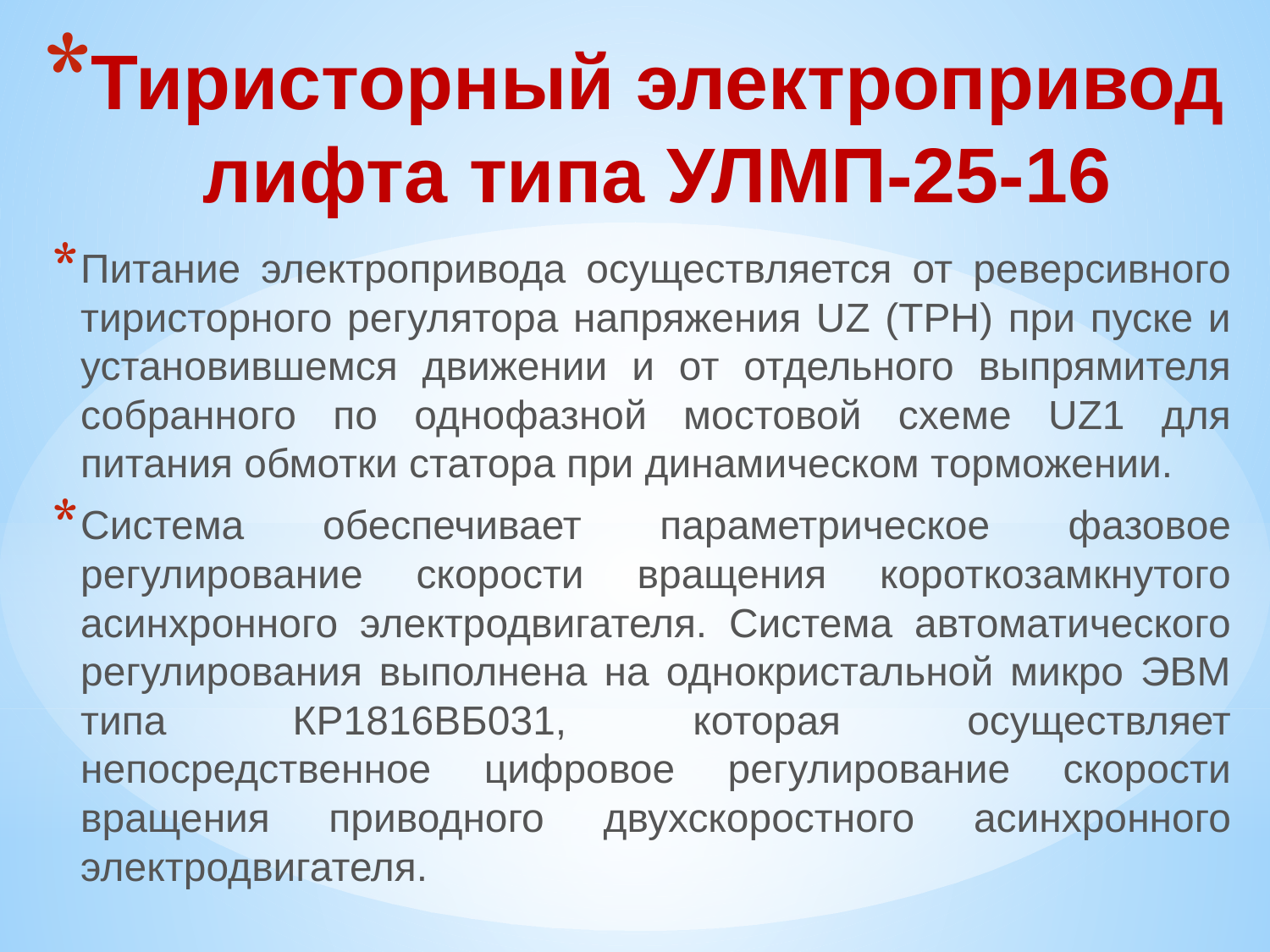

# Тиристорный электропривод лифта типа УЛМП-25-16
Питание электропривода осуществляется от реверсивного тиристорного регулятора напряжения UZ (ТРН) при пуске и установившемся движении и от отдельного выпрямителя собранного по однофазной мостовой схеме UZ1 для питания обмотки статора при динамическом торможении.
Система обеспечивает параметрическое фазовое регулирование скорости вращения короткозамкнутого асинхронного электродвигателя. Система автоматического регулирования выполнена на однокристальной микро ЭВМ типа КР1816ВБ031, которая осуществляет непосредственное цифровое регулирование скорости вращения приводного двухскоростного асинхронного электродвигателя.